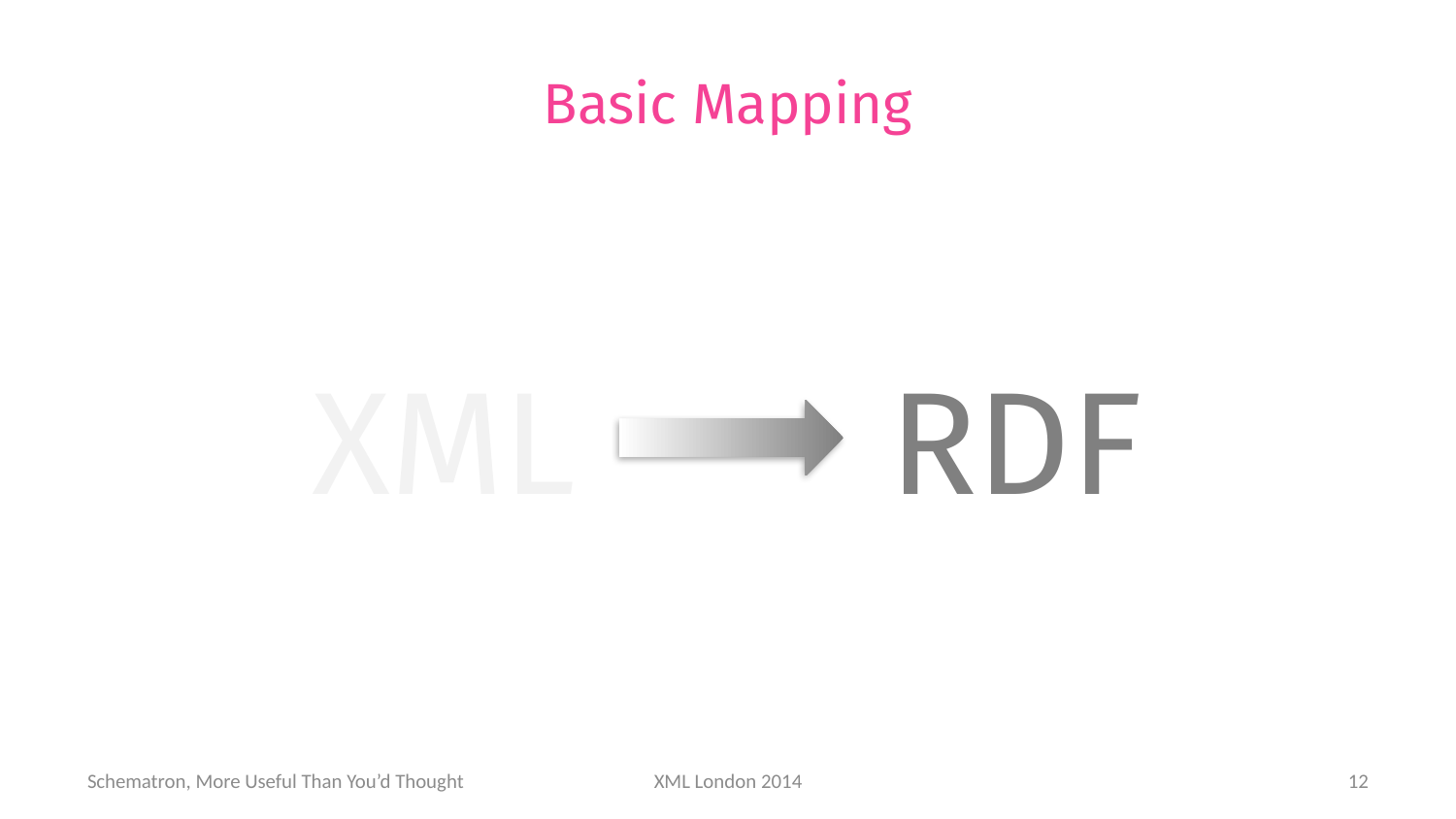

# Basic Mapping

XML
RDF

Schematron, More Useful Than You’d Thought
XML London 2014
12